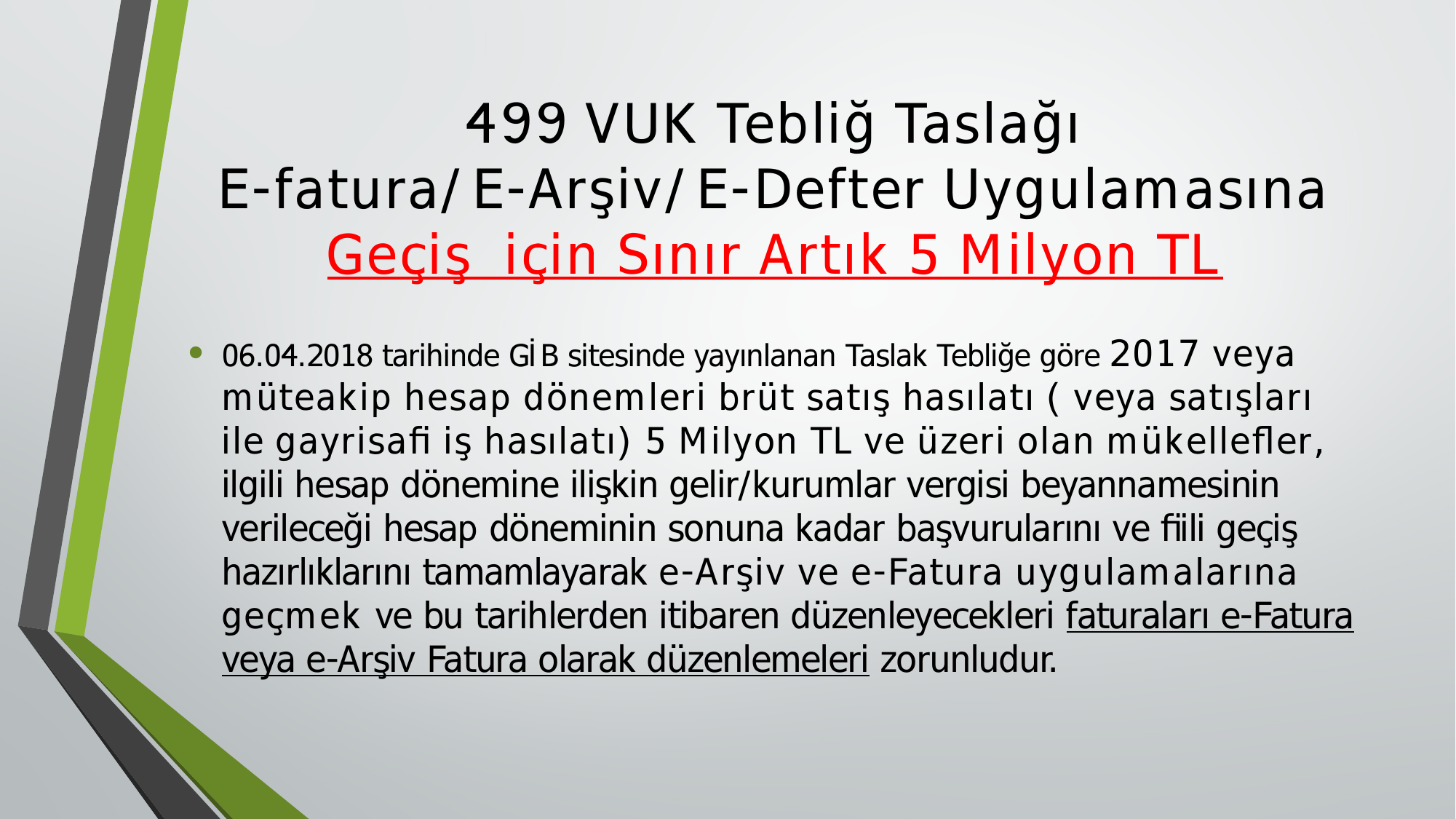

# 499 VUK Tebliğ Taslağı E-fatura/E-Arşiv/E-Defter Uygulamasına Geçiş  için Sınır Artık 5 Milyon TL
06.04.2018 tarihinde GİB sitesinde yayınlanan Taslak Tebliğe göre 2017 veya müteakip hesap dönemleri brüt satış hasılatı ( veya satışları ile gayrisafi iş hasılatı) 5 Milyon TL ve üzeri olan mükellefler, ilgili hesap dönemine ilişkin gelir/kurumlar vergisi beyannamesinin verileceği hesap döneminin sonuna kadar başvurularını ve fiili geçiş hazırlıklarını tamamlayarak e-Arşiv ve e-Fatura uygulamalarına geçmek ve bu tarihlerden itibaren düzenleyecekleri faturaları e-Fatura veya e-Arşiv Fatura olarak düzenlemeleri zorunludur.